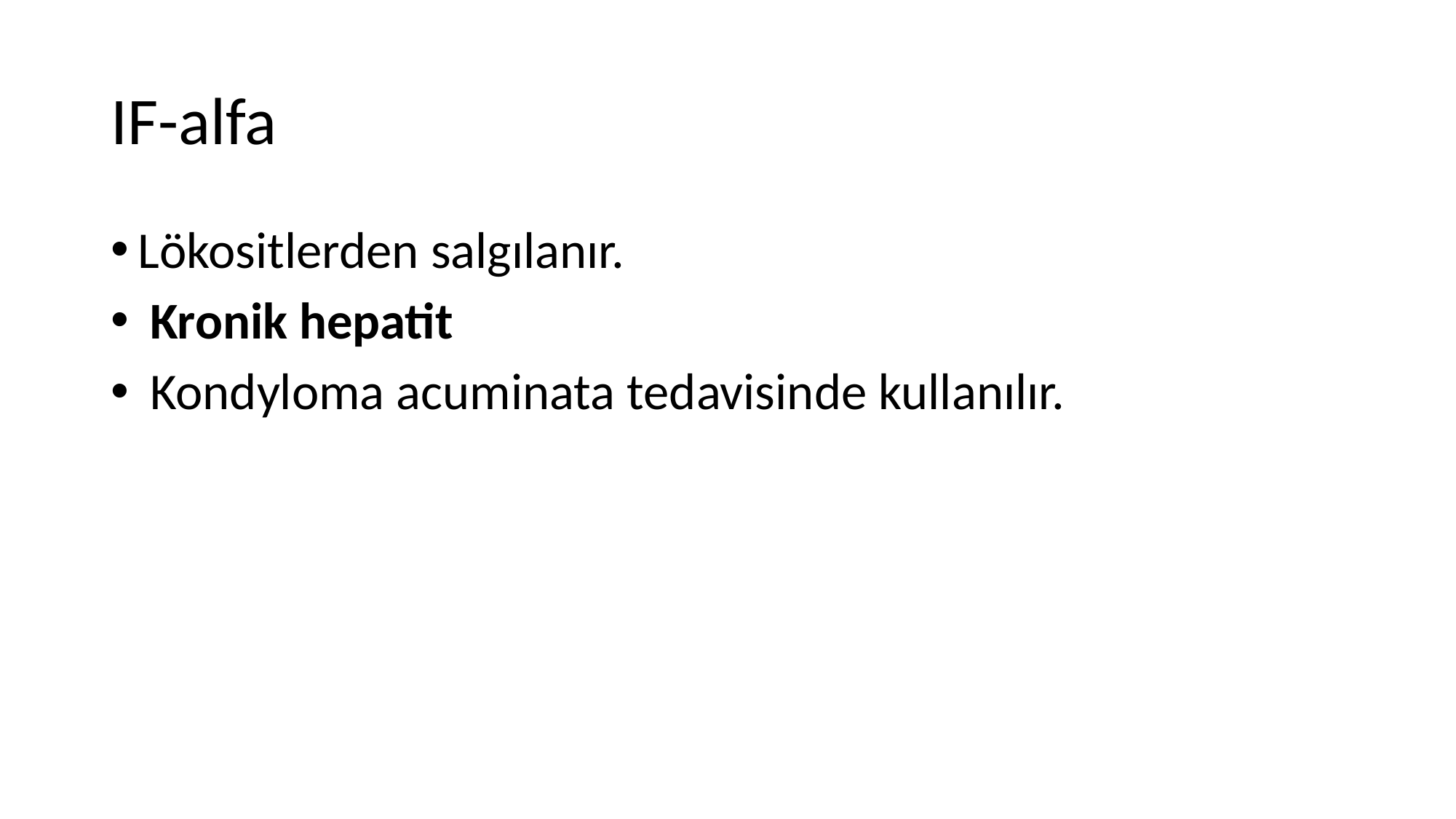

# IF-alfa
Lökositlerden salgılanır.
 Kronik hepatit
 Kondyloma acuminata tedavisinde kullanılır.